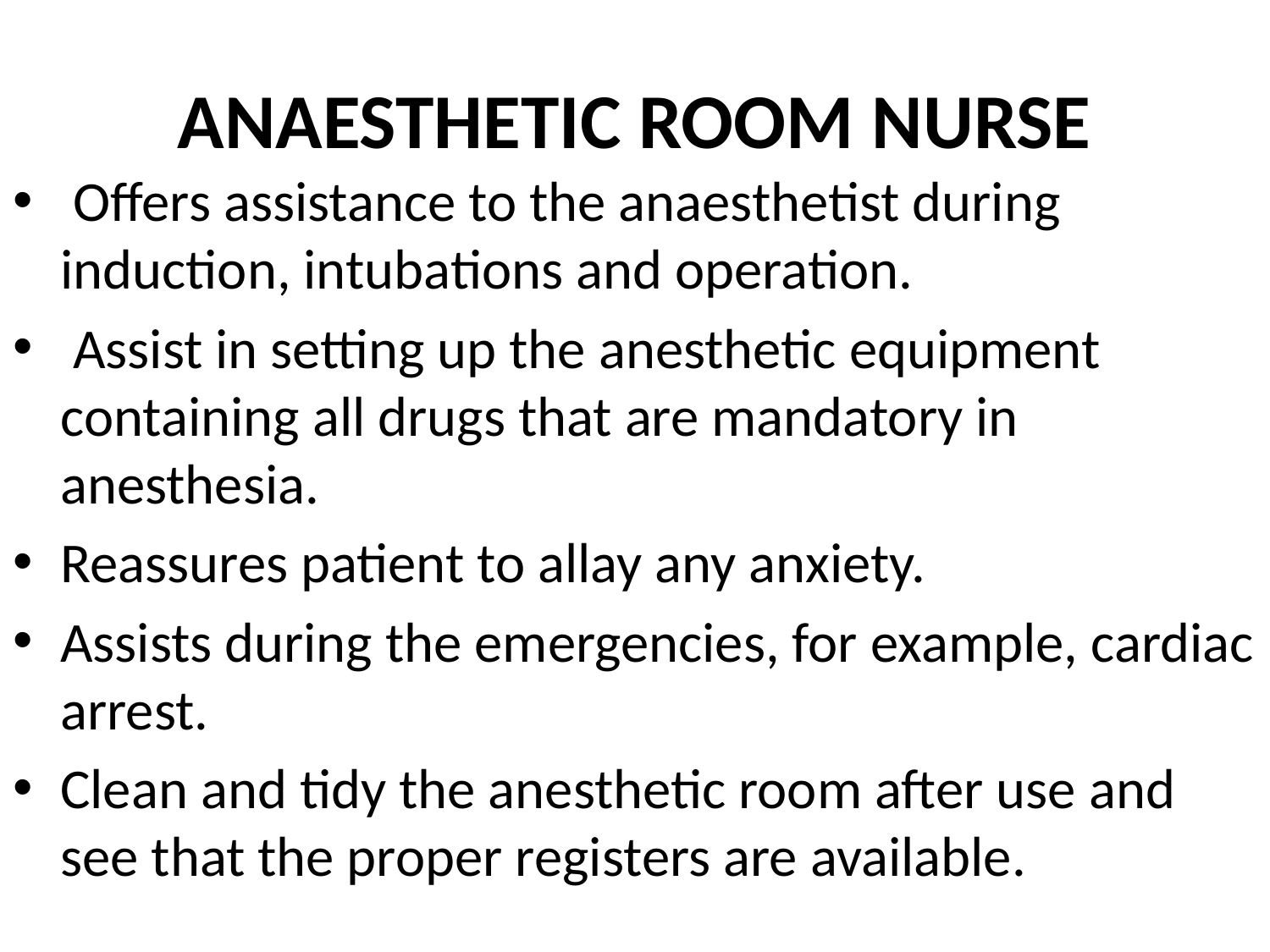

# ANAESTHETIC ROOM NURSE
 Offers assistance to the anaesthetist during induction, intubations and operation.
 Assist in setting up the anesthetic equipment containing all drugs that are mandatory in anesthesia.
Reassures patient to allay any anxiety.
Assists during the emergencies, for example, cardiac arrest.
Clean and tidy the anesthetic room after use and see that the proper registers are available.